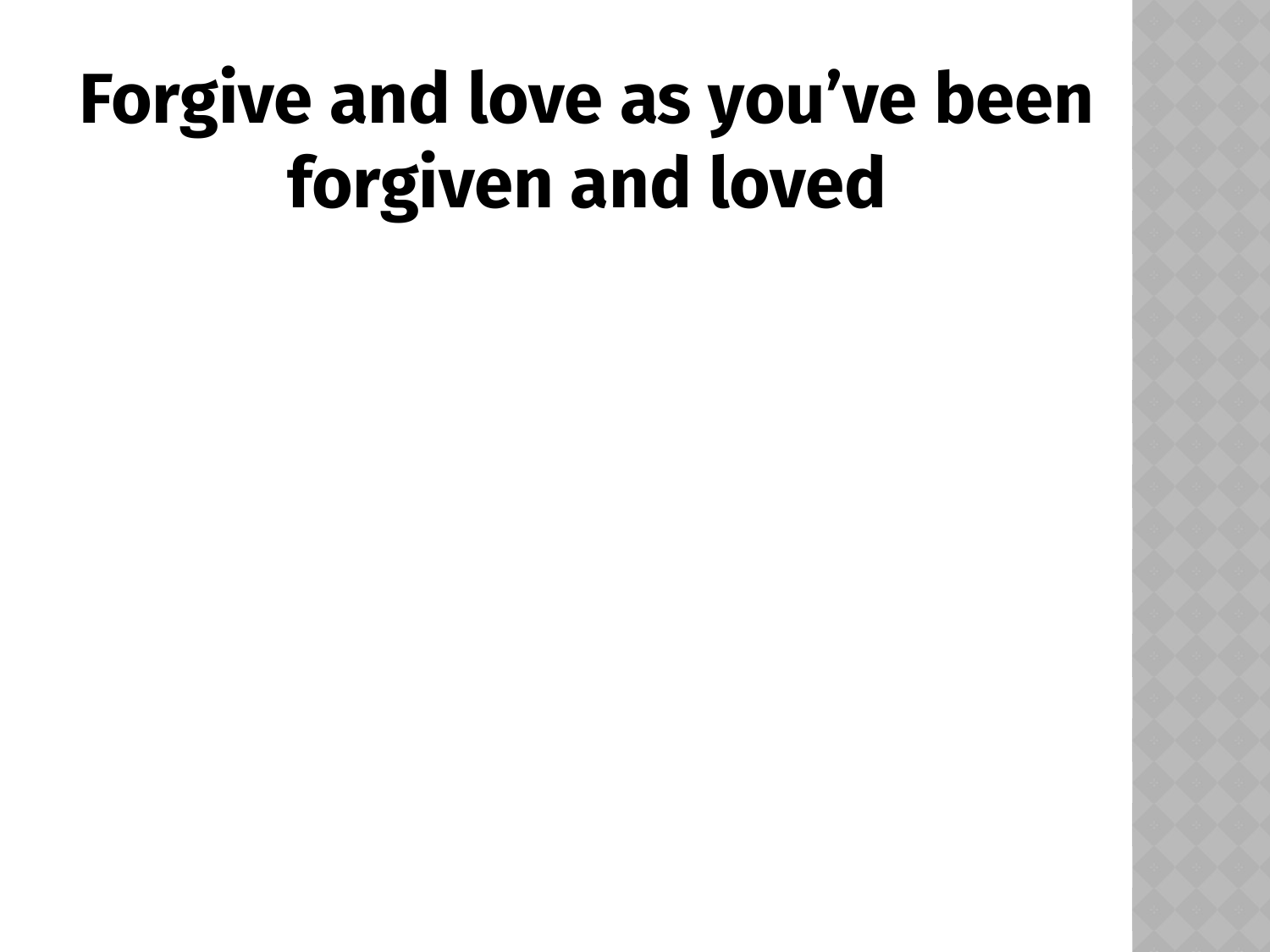

# Forgive and love as you’ve been forgiven and loved